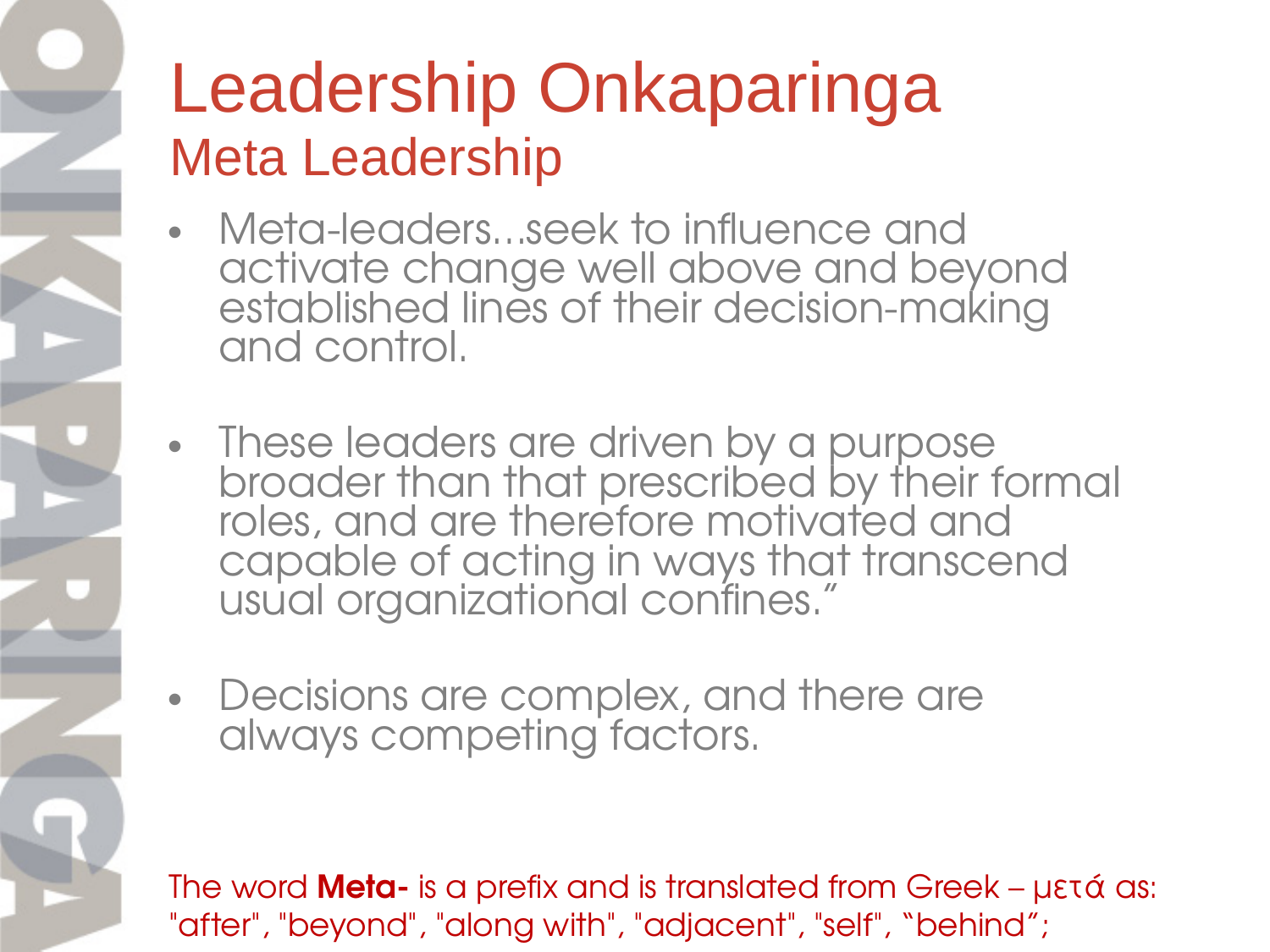

Leadership Onkaparinga
Meta Leadership
Meta-leaders…seek to influence and activate change well above and beyond established lines of their decision-making and control.

These leaders are driven by a purpose broader than that prescribed by their formal roles, and are therefore motivated and capable of acting in ways that transcend usual organizational confines.”

Decisions are complex, and there are always competing factors.
The word Meta- is a prefix and is translated from Greek – μετά as:
"after", "beyond", "along with", "adjacent", "self", “behind”;